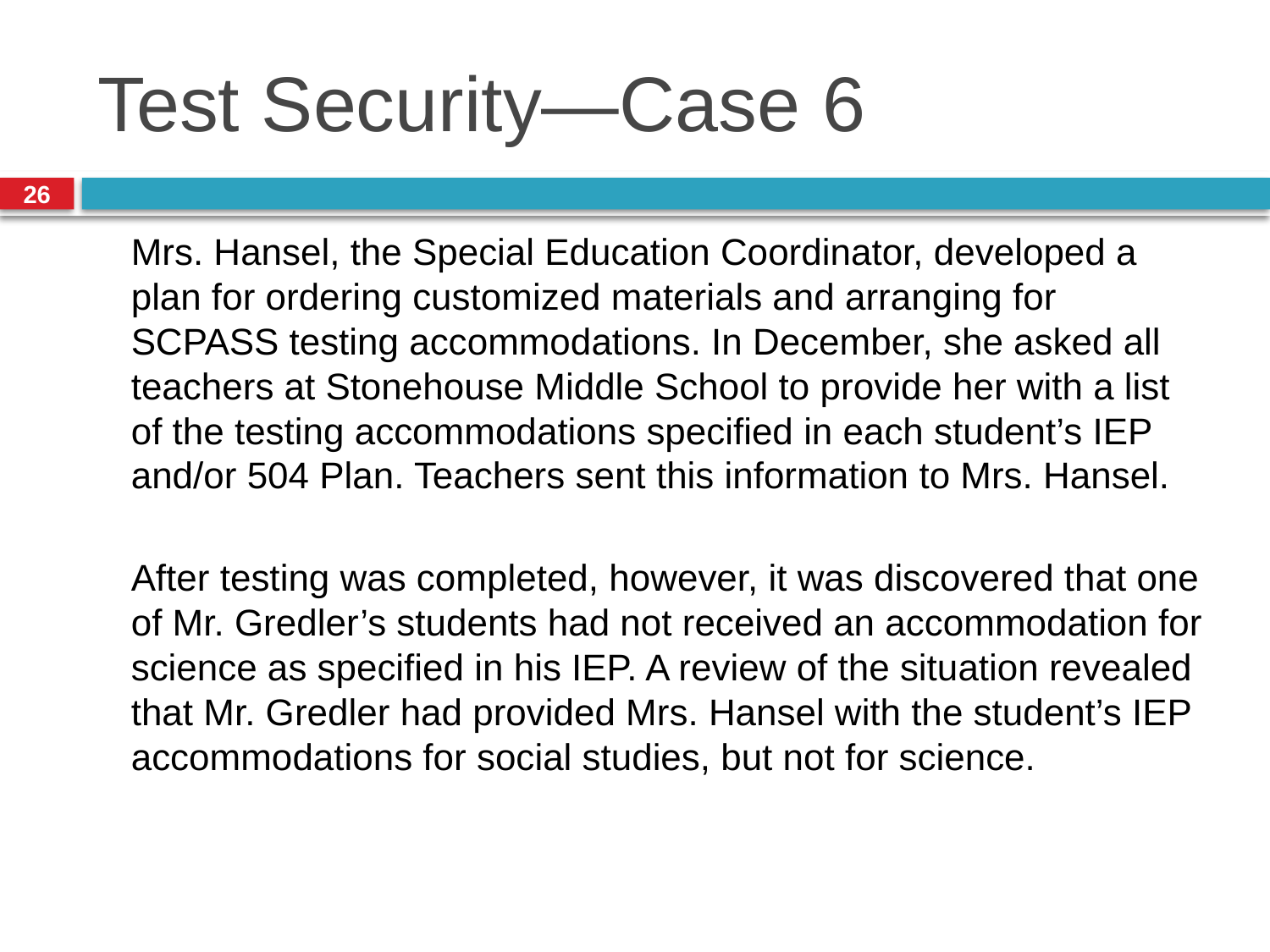

# Test Security—Case 6
26
Mrs. Hansel, the Special Education Coordinator, developed a plan for ordering customized materials and arranging for SCPASS testing accommodations. In December, she asked all teachers at Stonehouse Middle School to provide her with a list of the testing accommodations specified in each student’s IEP and/or 504 Plan. Teachers sent this information to Mrs. Hansel.

After testing was completed, however, it was discovered that one of Mr. Gredler’s students had not received an accommodation for science as specified in his IEP. A review of the situation revealed that Mr. Gredler had provided Mrs. Hansel with the student’s IEP accommodations for social studies, but not for science.